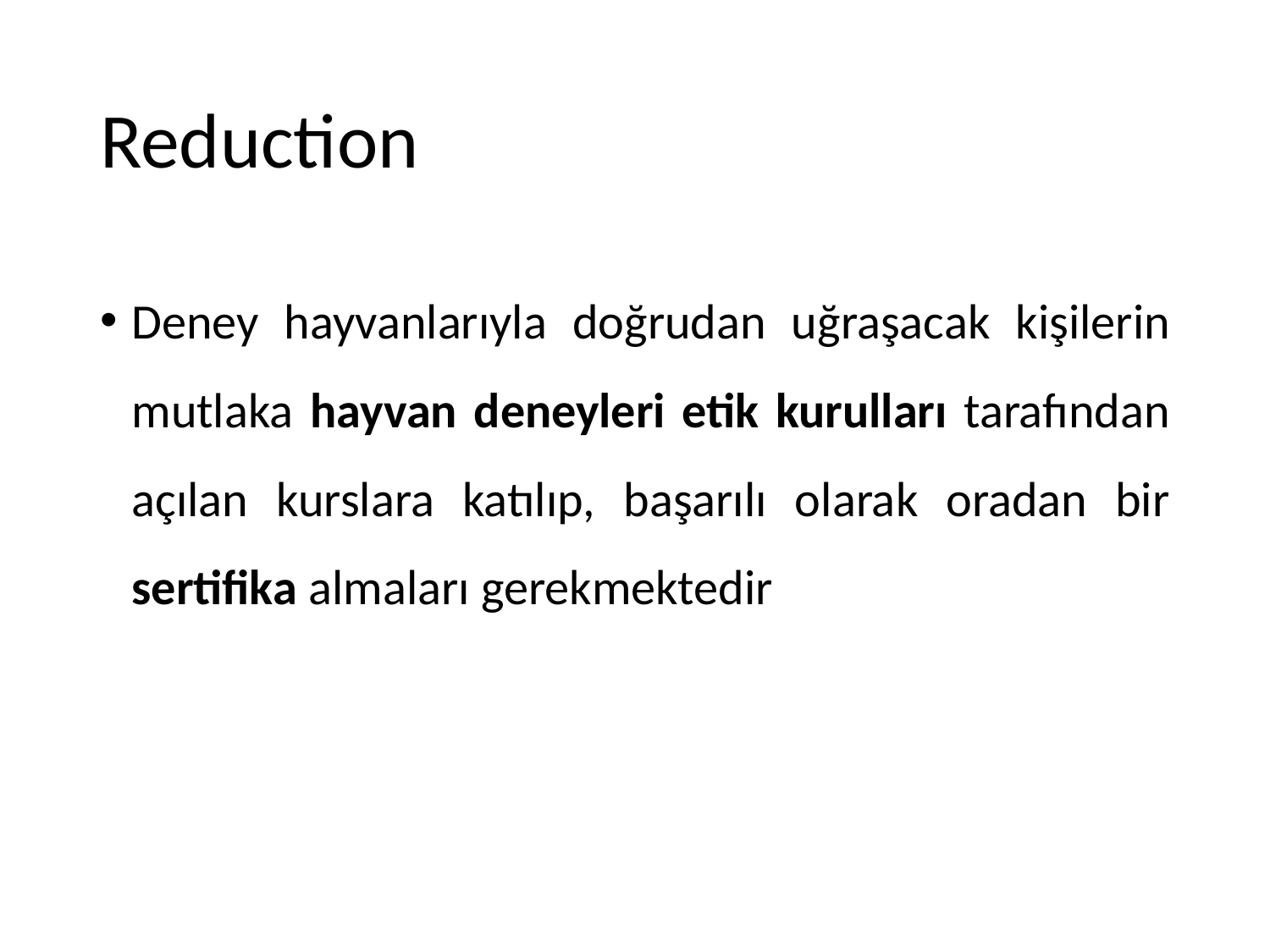

# Reduction
Deney hayvanlarıyla doğrudan uğraşacak kişilerin mutlaka hayvan deneyleri etik kurulları tarafından açılan kurslara katılıp, başarılı olarak oradan bir sertifika almaları gerekmektedir